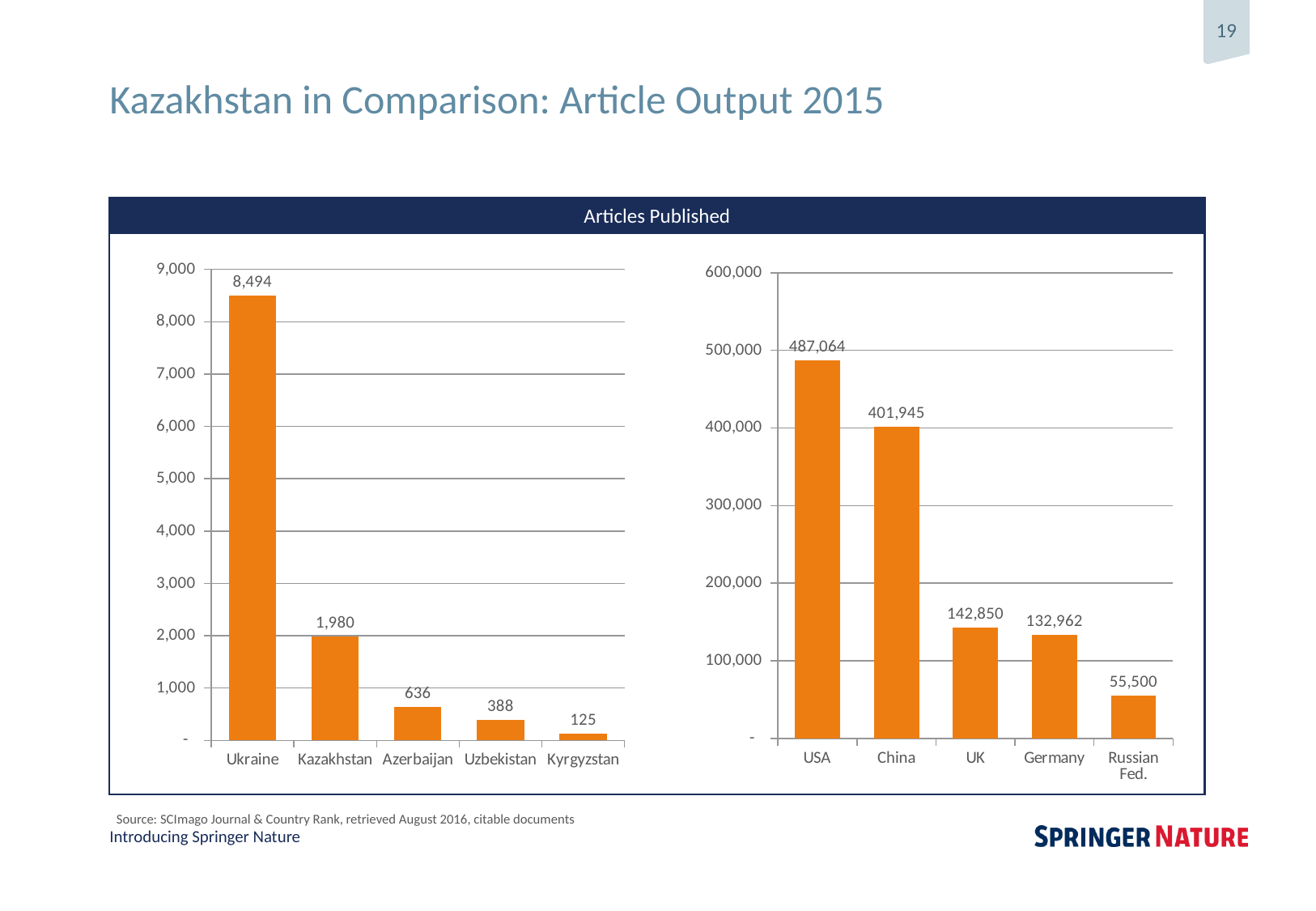

# Kazakhstan in Comparison: Article Output 2015
Articles Published

### Chart

| Category | Category 1 |
|---|---|
| Ukraine | 8494.0 |
| Kazakhstan | 1980.0 |
| Azerbaijan | 636.0 |
| Uzbekistan | 388.0 |
| Kyrgyzstan | 125.0 |

### Chart

| Category | Category 1 |
|---|---|
| USA | 487064.0 |
| China | 401945.0 |
| UK | 142850.0 |
| Germany | 132962.0 |
| Russian Fed. | 55500.0 |
Source: SCImago Journal & Country Rank, retrieved August 2016, citable documents